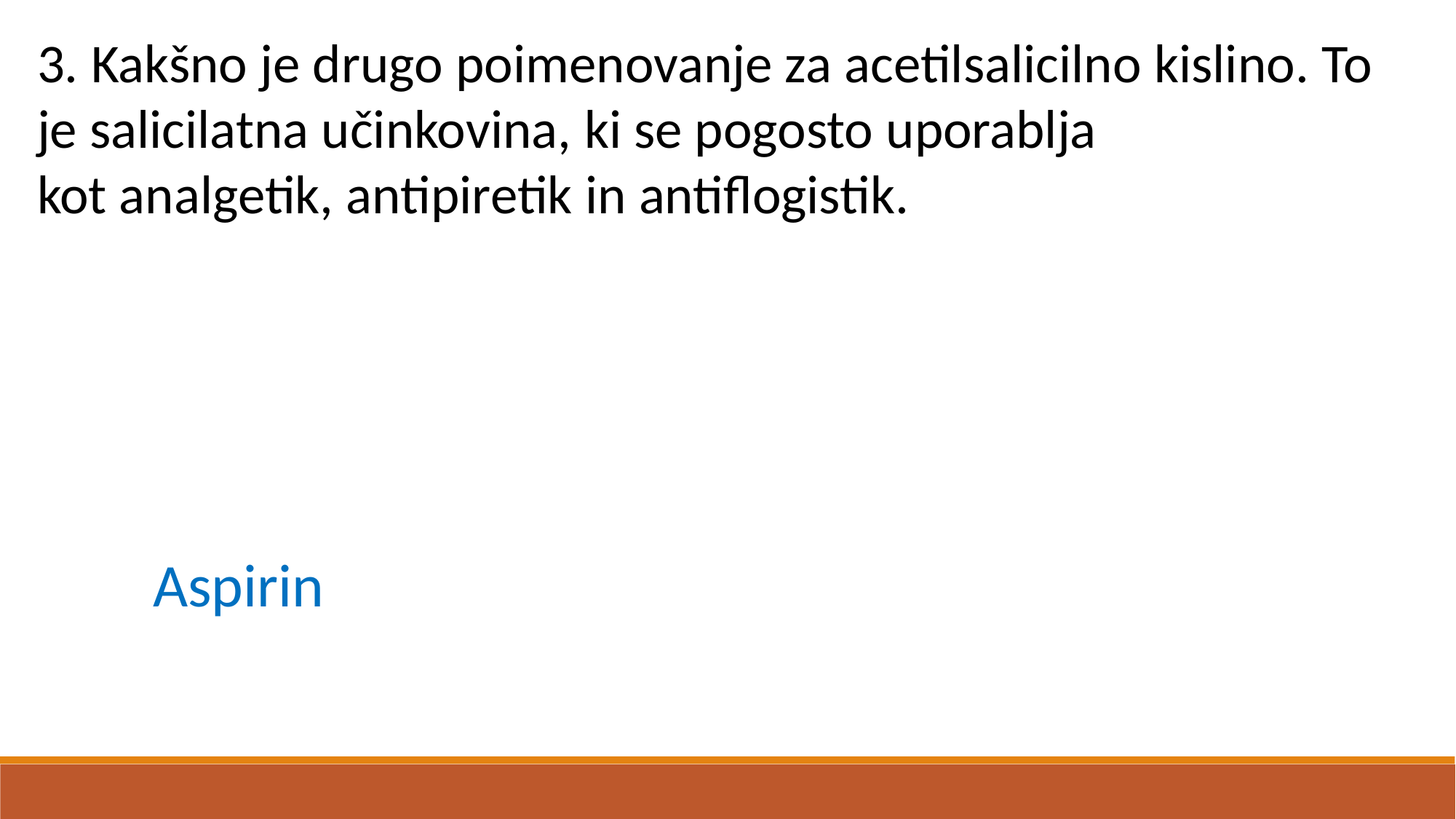

3. Kakšno je drugo poimenovanje za acetilsalicilno kislino. To je salicilatna učinkovina, ki se pogosto uporablja kot analgetik, antipiretik in antiflogistik.
Aspirin